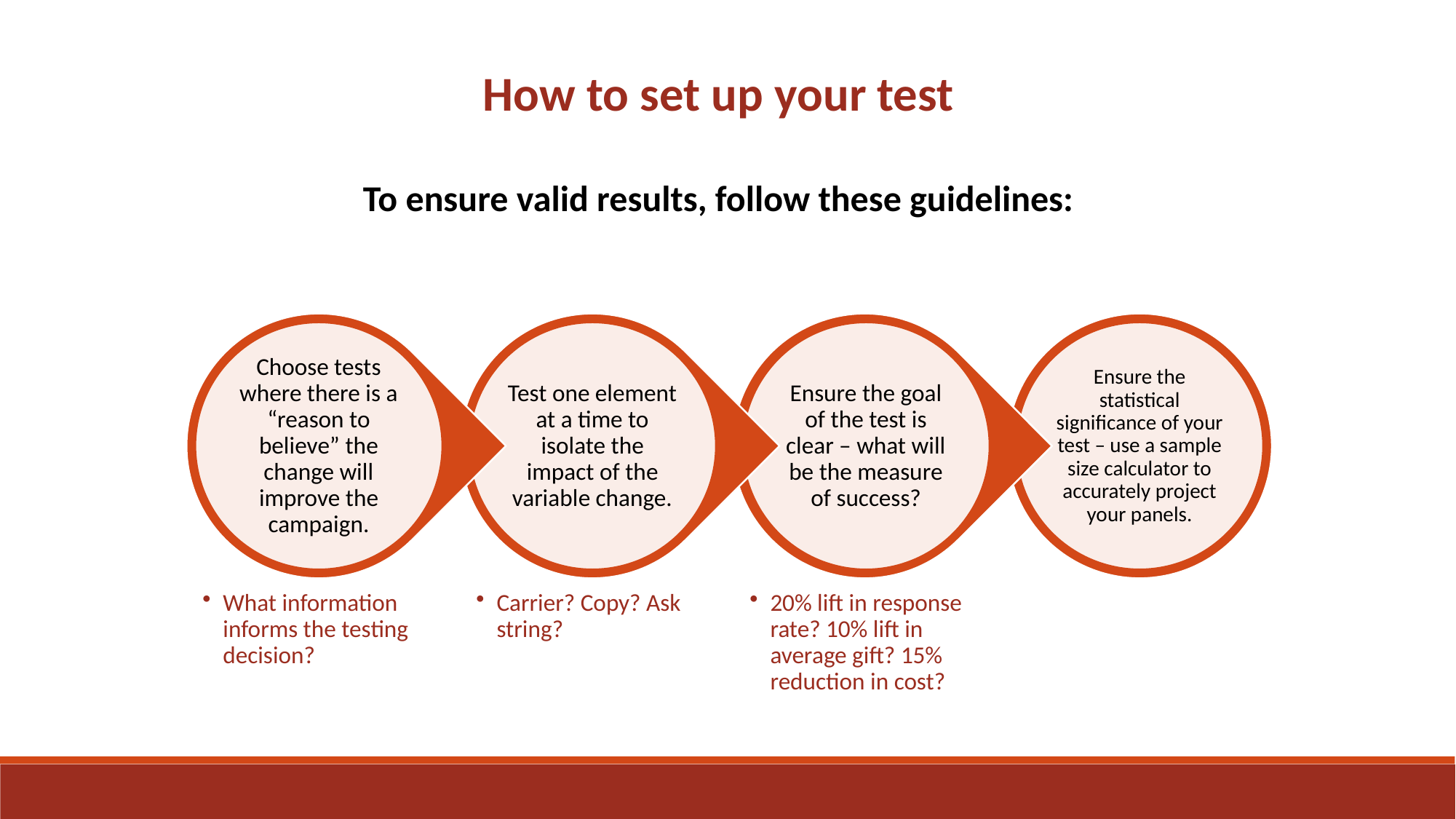

How to set up your test
Ensure the statistical significance of your test – use a sample size calculator to accurately project your panels.
Ensure the goal of the test is clear – what will be the measure of success?
20% lift in response rate? 10% lift in average gift? 15% reduction in cost?
Test one element at a time to isolate the impact of the variable change.
Carrier? Copy? Ask string?
Choose tests where there is a “reason to believe” the change will improve the campaign.
What information informs the testing decision?
To ensure valid results, follow these guidelines: